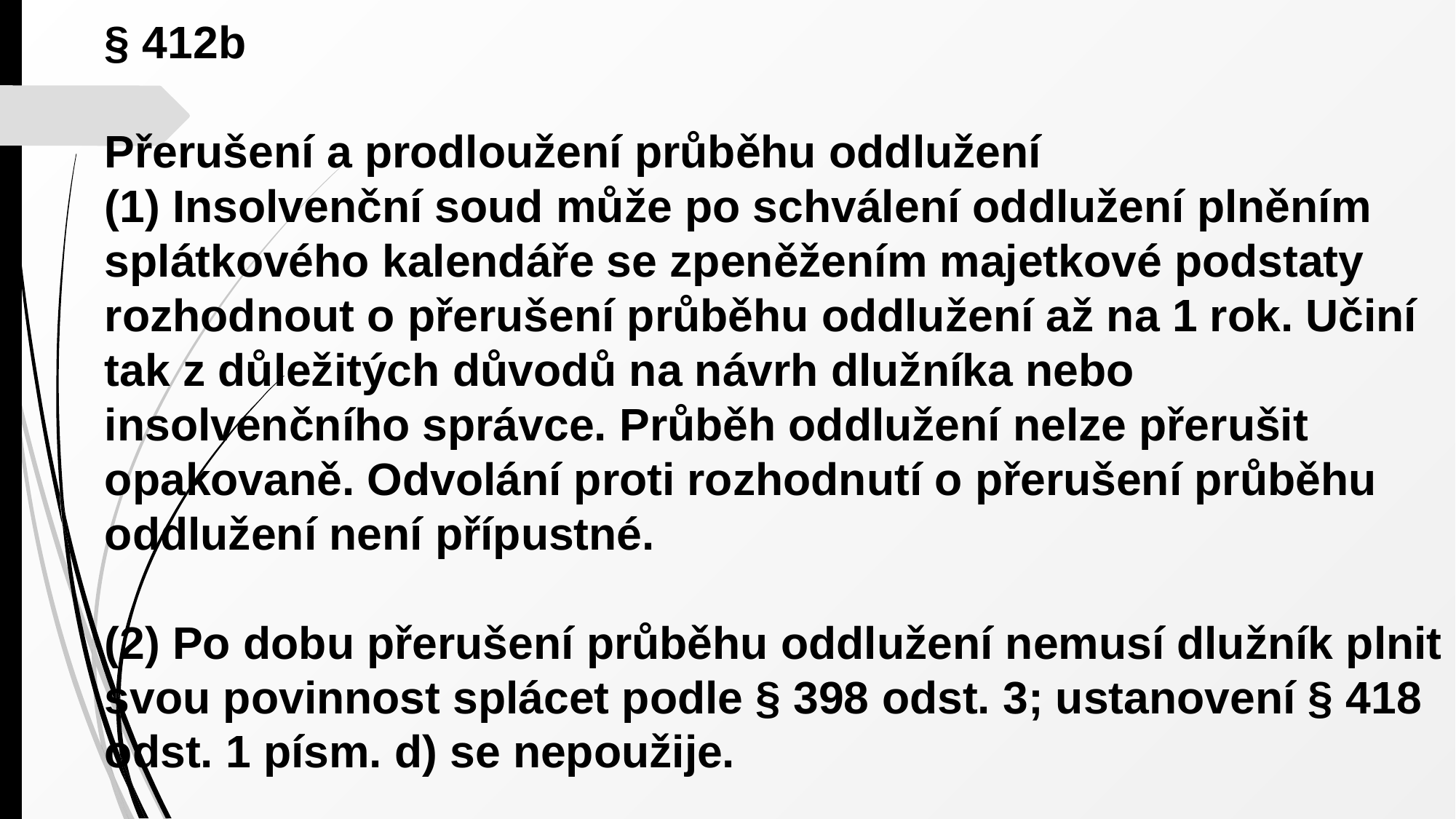

§ 412b

Přerušení a prodloužení průběhu oddlužení
(1) Insolvenční soud může po schválení oddlužení plněním splátkového kalendáře se zpeněžením majetkové podstaty rozhodnout o přerušení průběhu oddlužení až na 1 rok. Učiní tak z důležitých důvodů na návrh dlužníka nebo insolvenčního správce. Průběh oddlužení nelze přerušit opakovaně. Odvolání proti rozhodnutí o přerušení průběhu oddlužení není přípustné.

(2) Po dobu přerušení průběhu oddlužení nemusí dlužník plnit svou povinnost splácet podle § 398 odst. 3; ustanovení § 418 odst. 1 písm. d) se nepoužije.